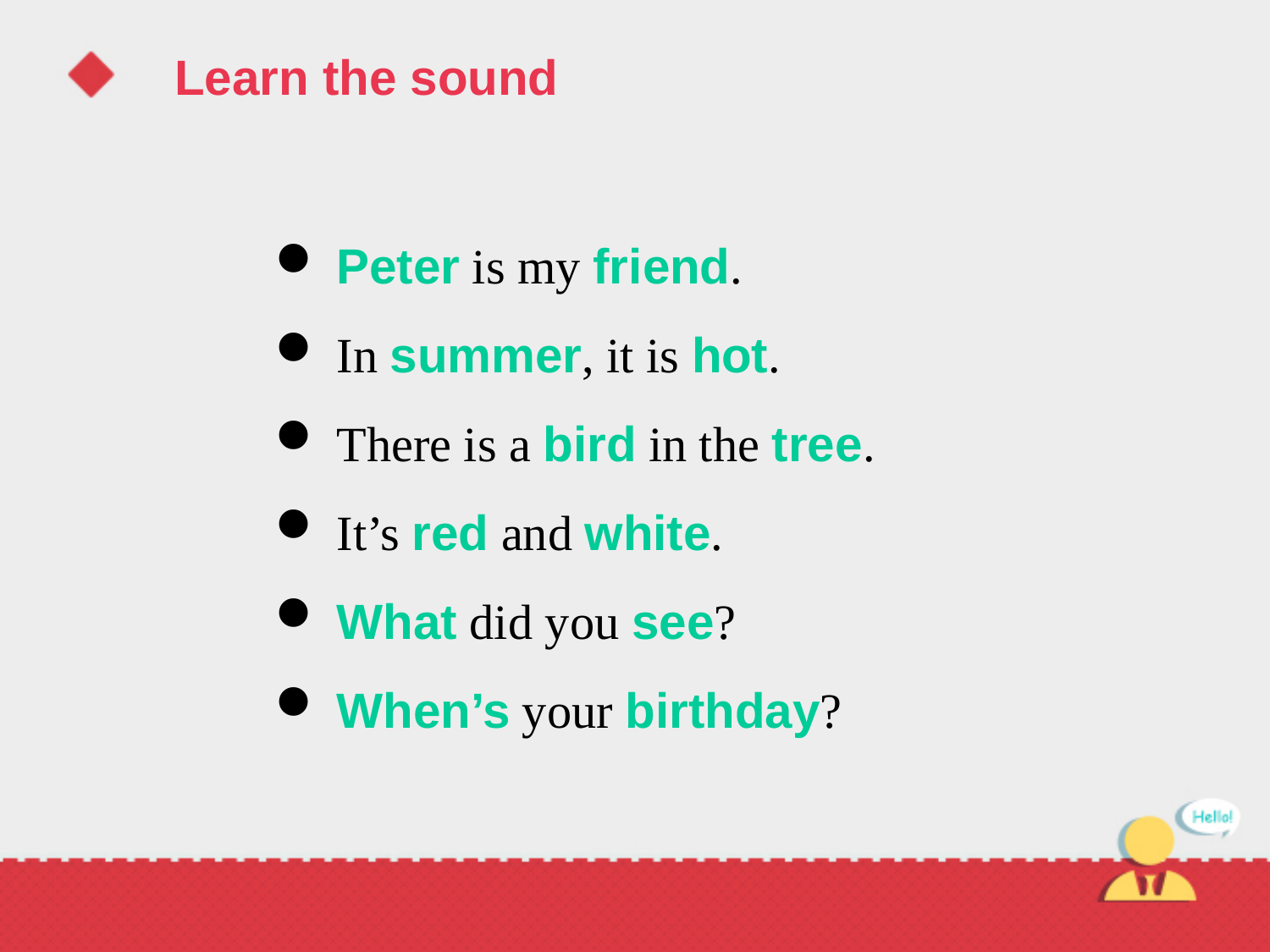

# Learn the sound
 Peter is my friend.
 In summer, it is hot.
 There is a bird in the tree.
 It’s red and white.
 What did you see?
 When’s your birthday?